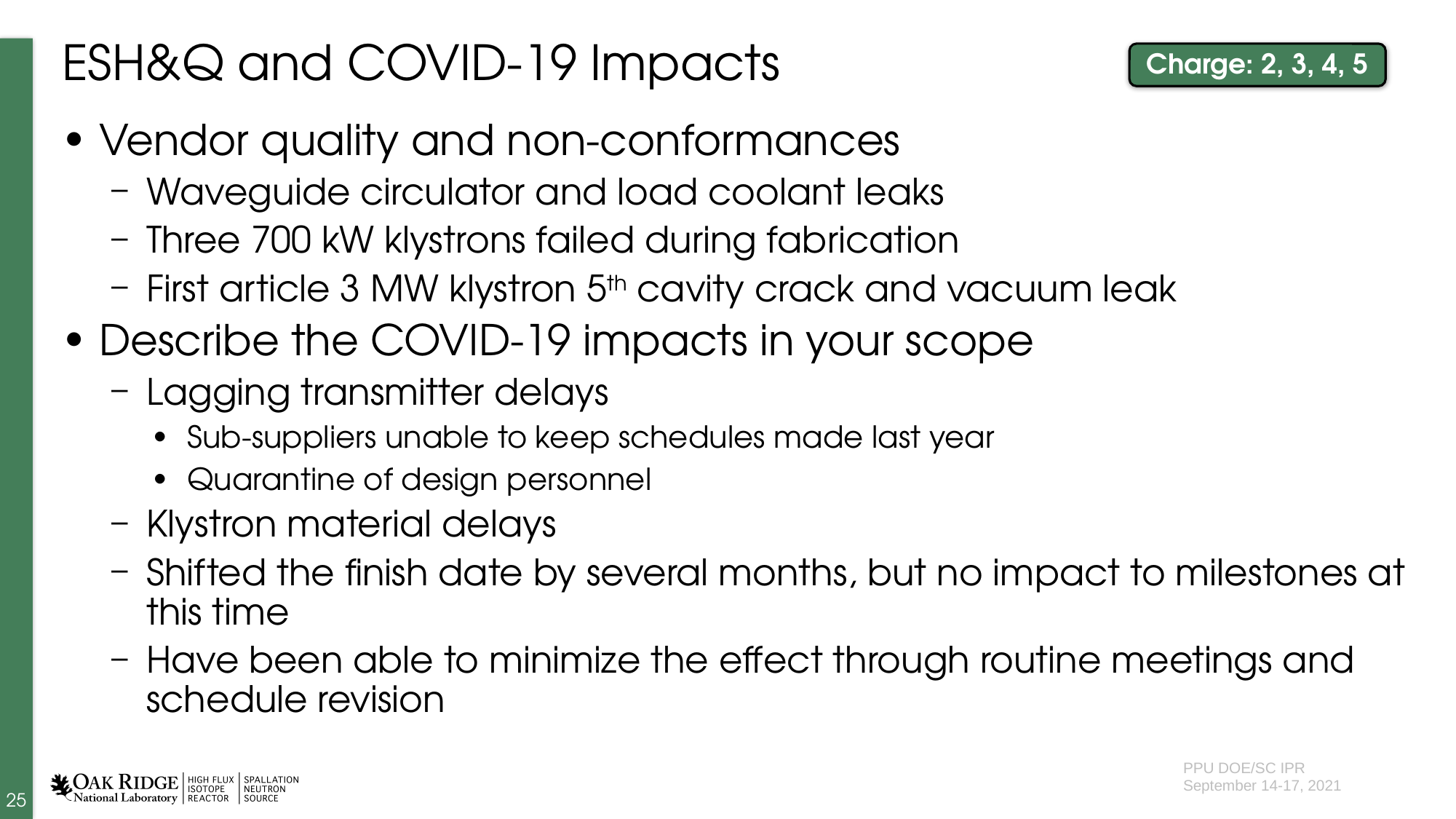

# ESH&Q and COVID-19 Impacts
Charge: 2, 3, 4, 5
Vendor quality and non-conformances
Waveguide circulator and load coolant leaks
Three 700 kW klystrons failed during fabrication
First article 3 MW klystron 5th cavity crack and vacuum leak
Describe the COVID-19 impacts in your scope
Lagging transmitter delays
Sub-suppliers unable to keep schedules made last year
Quarantine of design personnel
Klystron material delays
Shifted the finish date by several months, but no impact to milestones at this time
Have been able to minimize the effect through routine meetings and schedule revision